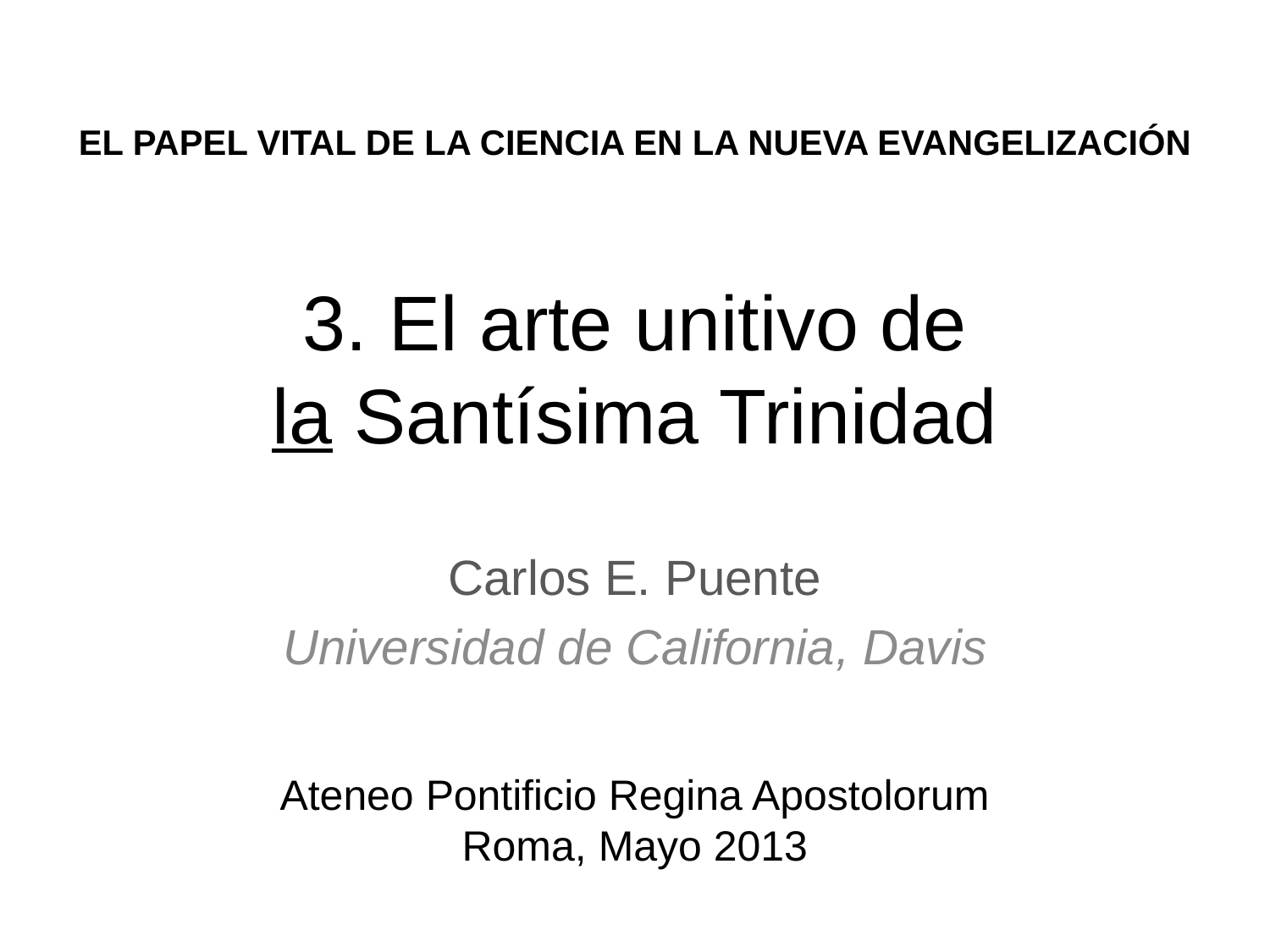

EL PAPEL VITAL DE LA CIENCIA EN LA NUEVA EVANGELIZACIÓN
# 3. El arte unitivo de la Santísima Trinidad
Carlos E. Puente
Universidad de California, Davis

Ateneo Pontiﬁcio Regina Apostolorum
Roma, Mayo 2013